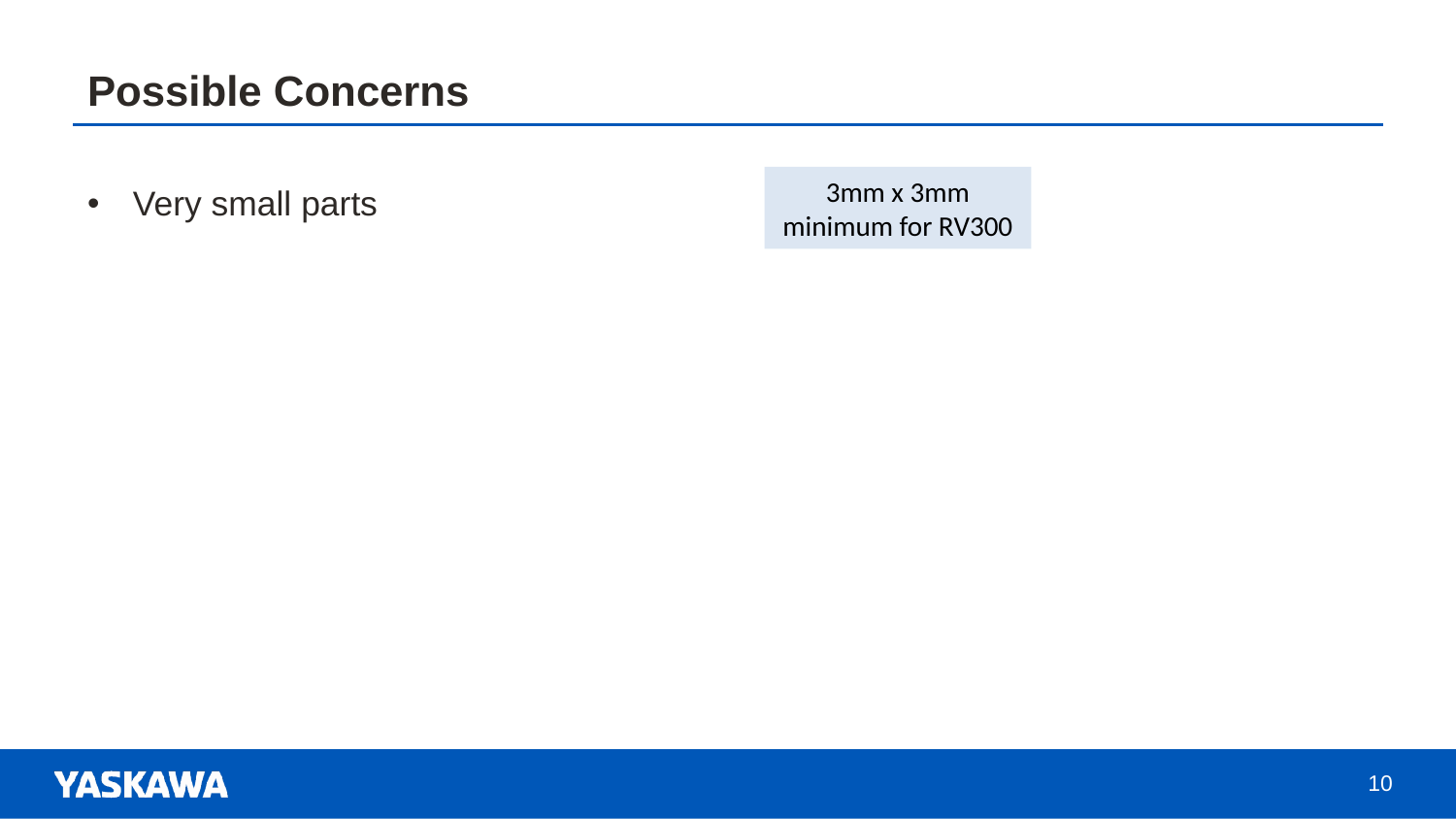

# Possible Concerns
3mm x 3mm minimum for RV300
Very small parts

10